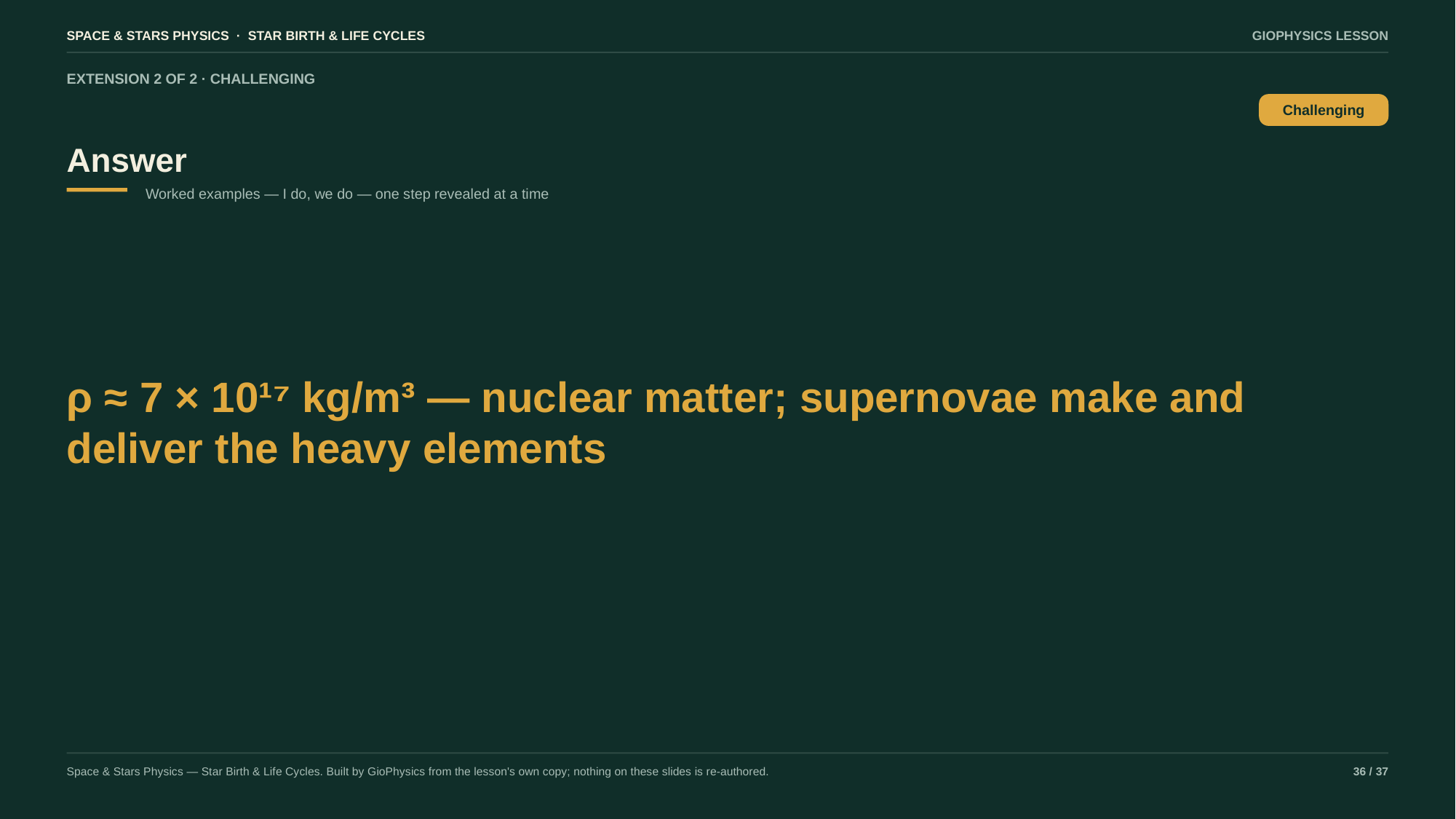

SPACE & STARS PHYSICS  ·  STAR BIRTH & LIFE CYCLES
GIOPHYSICS LESSON

EXTENSION 2 OF 2 · CHALLENGING
Answer

Challenging
Worked examples — I do, we do — one step revealed at a time

ρ ≈ 7 × 10¹⁷ kg/m³ — nuclear matter; supernovae make and deliver the heavy elements

Space & Stars Physics — Star Birth & Life Cycles. Built by GioPhysics from the lesson's own copy; nothing on these slides is re-authored.
36 / 37